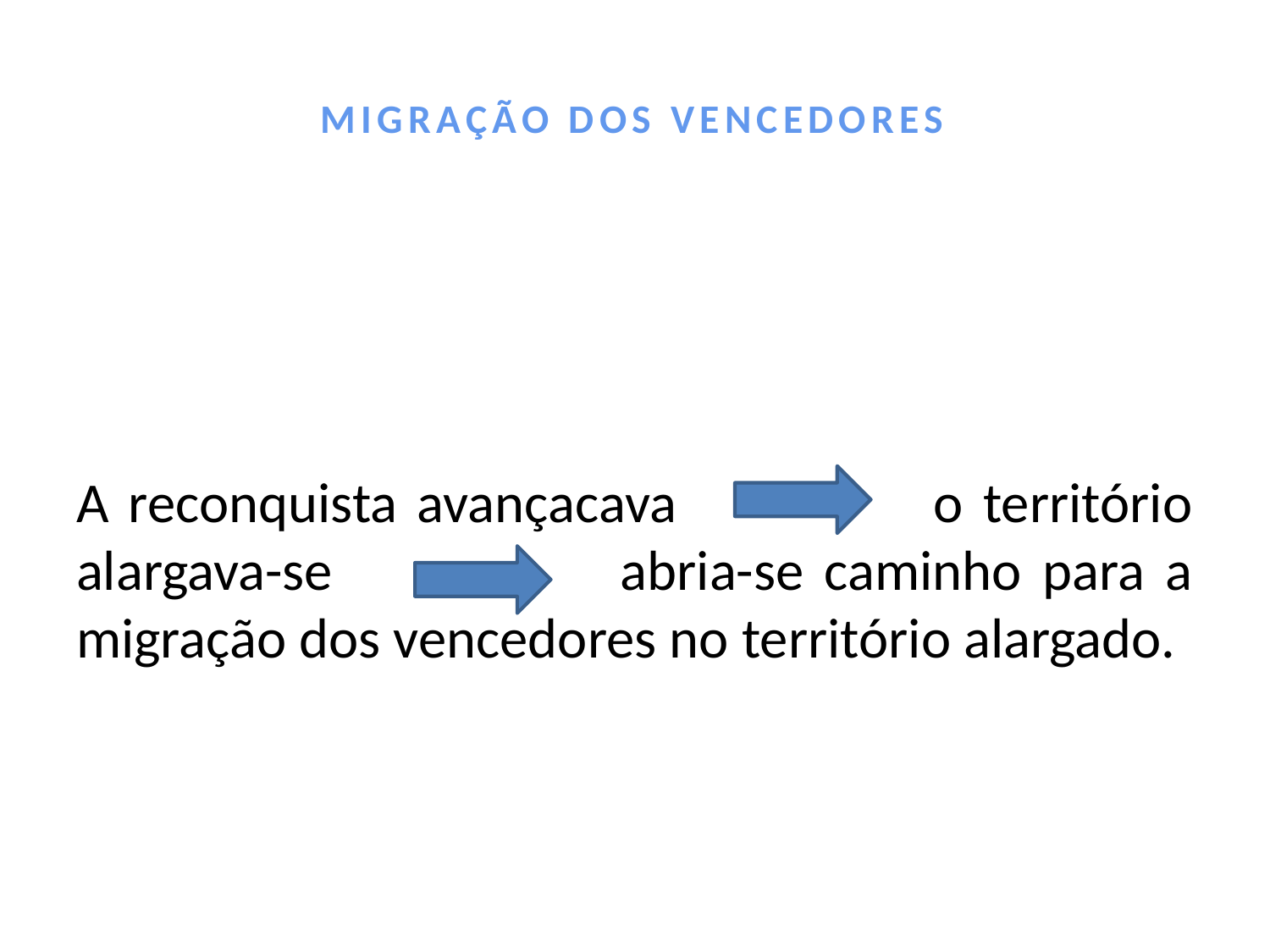

# MIGRAÇÃO DOS VENCEDORES

A reconquista avançacava             o território alargava-se              abria-se caminho para a migração dos vencedores no território alargado.